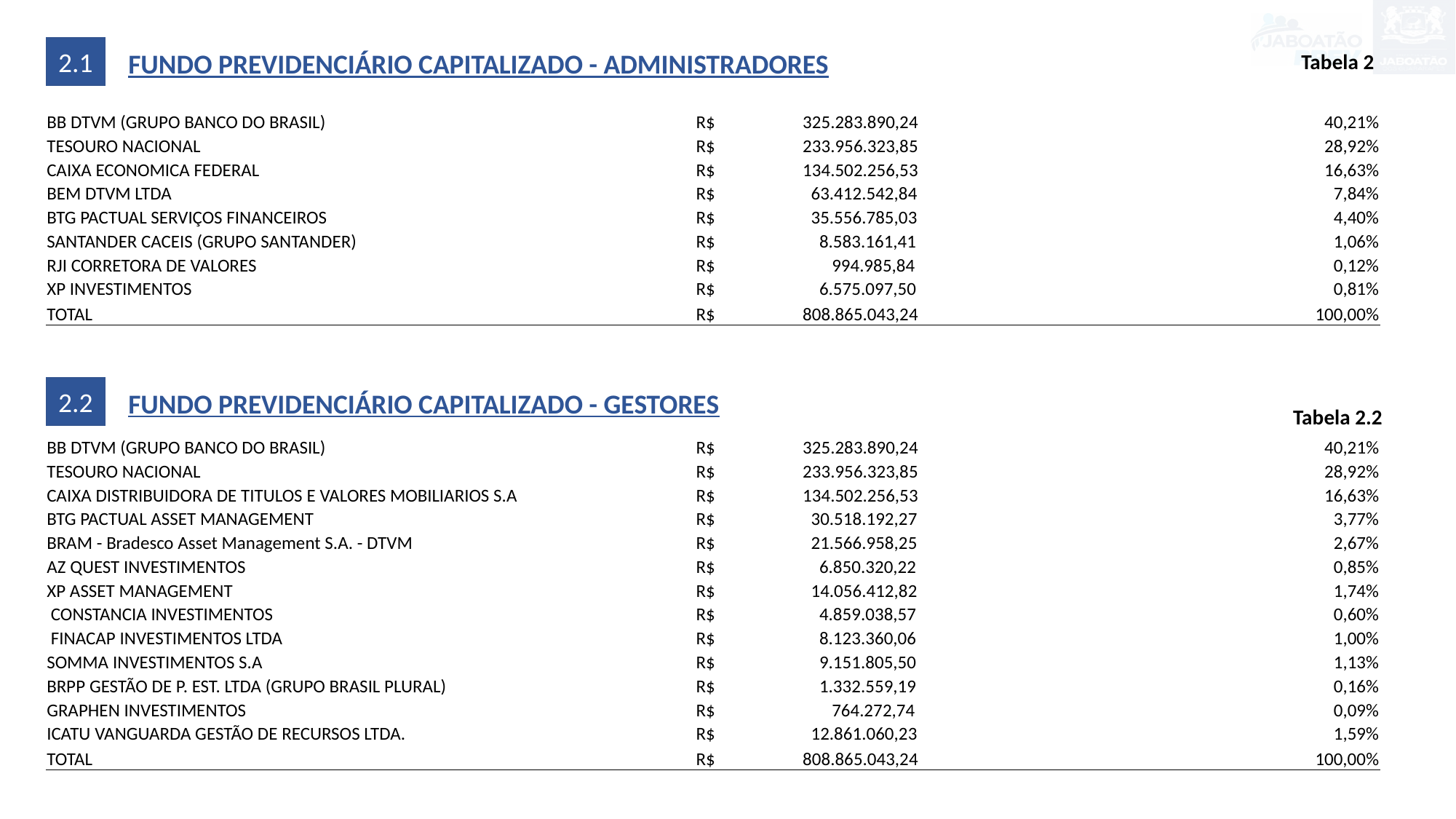

2.1
FUNDO PREVIDENCIÁRIO CAPITALIZADO - ADMINISTRADORES
Tabela 2
| BB DTVM (GRUPO BANCO DO BRASIL) | R$ 325.283.890,24 | 40,21% |
| --- | --- | --- |
| TESOURO NACIONAL | R$ 233.956.323,85 | 28,92% |
| CAIXA ECONOMICA FEDERAL | R$ 134.502.256,53 | 16,63% |
| BEM DTVM LTDA | R$ 63.412.542,84 | 7,84% |
| BTG PACTUAL SERVIÇOS FINANCEIROS | R$ 35.556.785,03 | 4,40% |
| SANTANDER CACEIS (GRUPO SANTANDER) | R$ 8.583.161,41 | 1,06% |
| RJI CORRETORA DE VALORES | R$ 994.985,84 | 0,12% |
| XP INVESTIMENTOS | R$ 6.575.097,50 | 0,81% |
| TOTAL | R$ 808.865.043,24 | 100,00% |
2.2
FUNDO PREVIDENCIÁRIO CAPITALIZADO - GESTORES
Tabela 2.2
| BB DTVM (GRUPO BANCO DO BRASIL) | R$ 325.283.890,24 | 40,21% |
| --- | --- | --- |
| TESOURO NACIONAL | R$ 233.956.323,85 | 28,92% |
| CAIXA DISTRIBUIDORA DE TITULOS E VALORES MOBILIARIOS S.A | R$ 134.502.256,53 | 16,63% |
| BTG PACTUAL ASSET MANAGEMENT | R$ 30.518.192,27 | 3,77% |
| BRAM - Bradesco Asset Management S.A. - DTVM | R$ 21.566.958,25 | 2,67% |
| AZ QUEST INVESTIMENTOS | R$ 6.850.320,22 | 0,85% |
| XP ASSET MANAGEMENT | R$ 14.056.412,82 | 1,74% |
| CONSTANCIA INVESTIMENTOS | R$ 4.859.038,57 | 0,60% |
| FINACAP INVESTIMENTOS LTDA | R$ 8.123.360,06 | 1,00% |
| SOMMA INVESTIMENTOS S.A | R$ 9.151.805,50 | 1,13% |
| BRPP GESTÃO DE P. EST. LTDA (GRUPO BRASIL PLURAL) | R$ 1.332.559,19 | 0,16% |
| GRAPHEN INVESTIMENTOS | R$ 764.272,74 | 0,09% |
| ICATU VANGUARDA GESTÃO DE RECURSOS LTDA. | R$ 12.861.060,23 | 1,59% |
| TOTAL | R$ 808.865.043,24 | 100,00% |